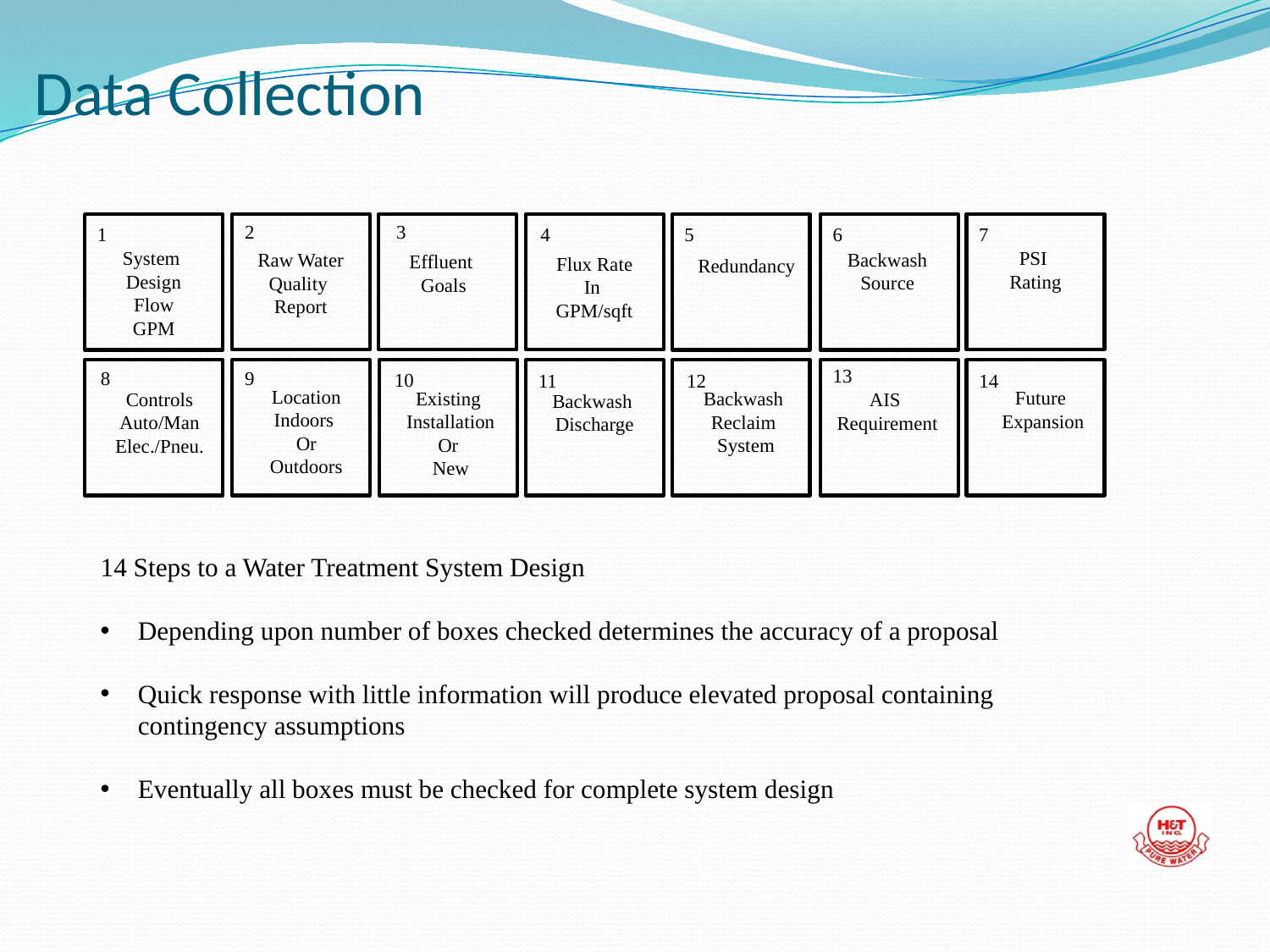

# Data Collection

2
3

4
1
5
6
7
System
Design
Flow
GPM
PSI
Rating
Backwash
Source
Raw Water
Quality
Report
Effluent
Goals
Flux Rate
In
GPM/sqft
Redundancy
13

8

9

10
11
12
14
Location
Indoors
Or
Outdoors
Future
Expansion
Existing
Installation
Or
New
Backwash
Reclaim
System
Controls
Auto/Man
Elec./Pneu.
AIS
Requirement
Backwash
Discharge
14 Steps to a Water Treatment System Design

Depending upon number of boxes checked determines the accuracy of a proposal

Quick response with little information will produce elevated proposal containing contingency assumptions

Eventually all boxes must be checked for complete system design